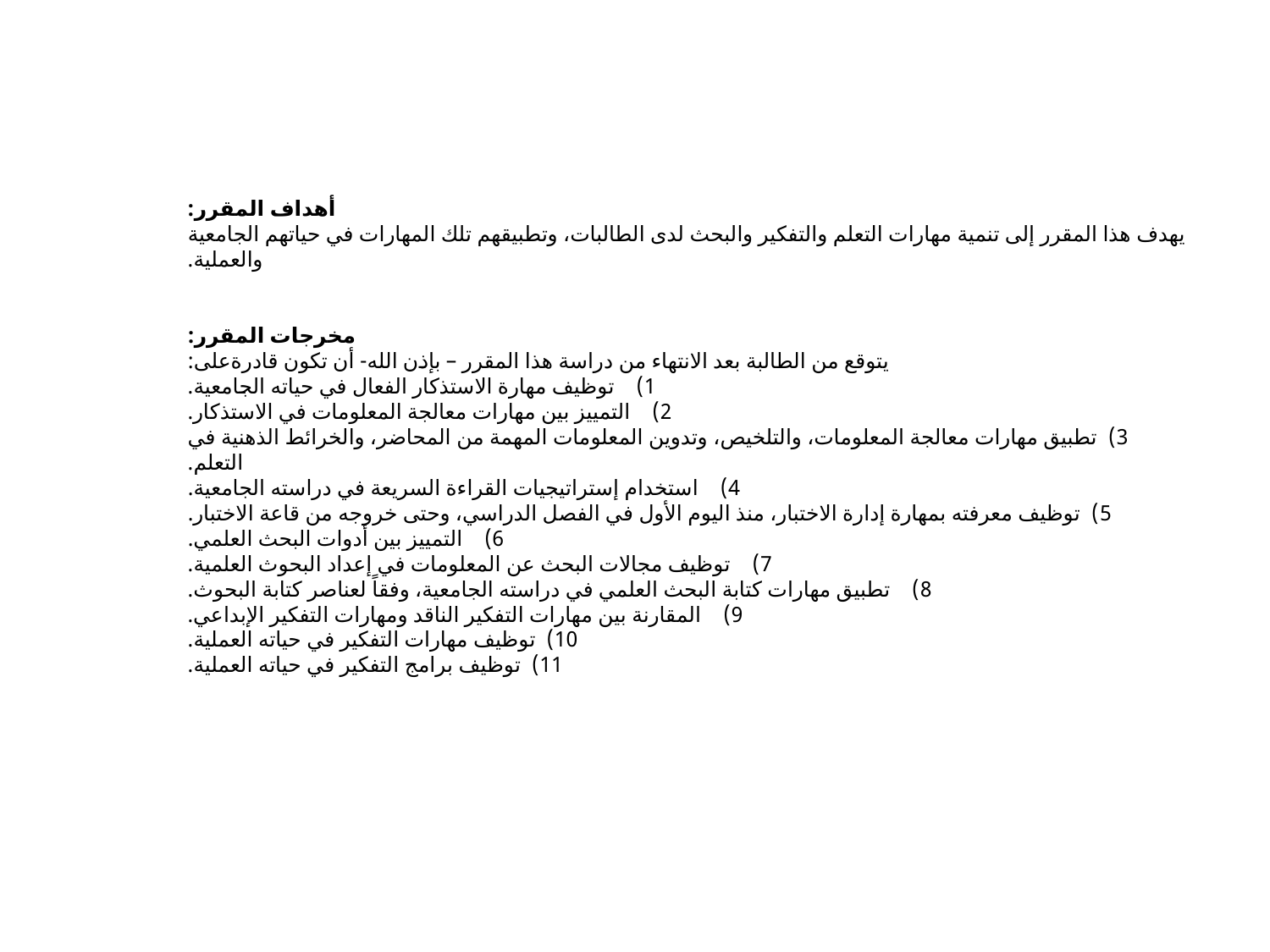

أهداف المقرر:
يهدف هذا المقرر إلى تنمية مهارات التعلم والتفكير والبحث لدى الطالبات، وتطبيقهم تلك المهارات في حياتهم الجامعية والعملية.

مخرجات المقرر:
يتوقع من الطالبة بعد الانتهاء من دراسة هذا المقرر – بإذن الله- أن تكون قادرةعلى:
1)    توظيف مهارة الاستذكار الفعال في حياته الجامعية.
2)    التمييز بين مهارات معالجة المعلومات في الاستذكار.
3)  تطبيق مهارات معالجة المعلومات، والتلخيص، وتدوين المعلومات المهمة من المحاضر، والخرائط الذهنية في التعلم.
4)    استخدام إستراتيجيات القراءة السريعة في دراسته الجامعية.
5)  توظيف معرفته بمهارة إدارة الاختبار، منذ اليوم الأول في الفصل الدراسي، وحتى خروجه من قاعة الاختبار.
6)    التمييز بين أدوات البحث العلمي.
7)    توظيف مجالات البحث عن المعلومات في إعداد البحوث العلمية.
8)    تطبيق مهارات كتابة البحث العلمي في دراسته الجامعية، وفقاً لعناصر كتابة البحوث.
9)    المقارنة بين مهارات التفكير الناقد ومهارات التفكير الإبداعي.
10)  توظيف مهارات التفكير في حياته العملية.
11)  توظيف برامج التفكير في حياته العملية.